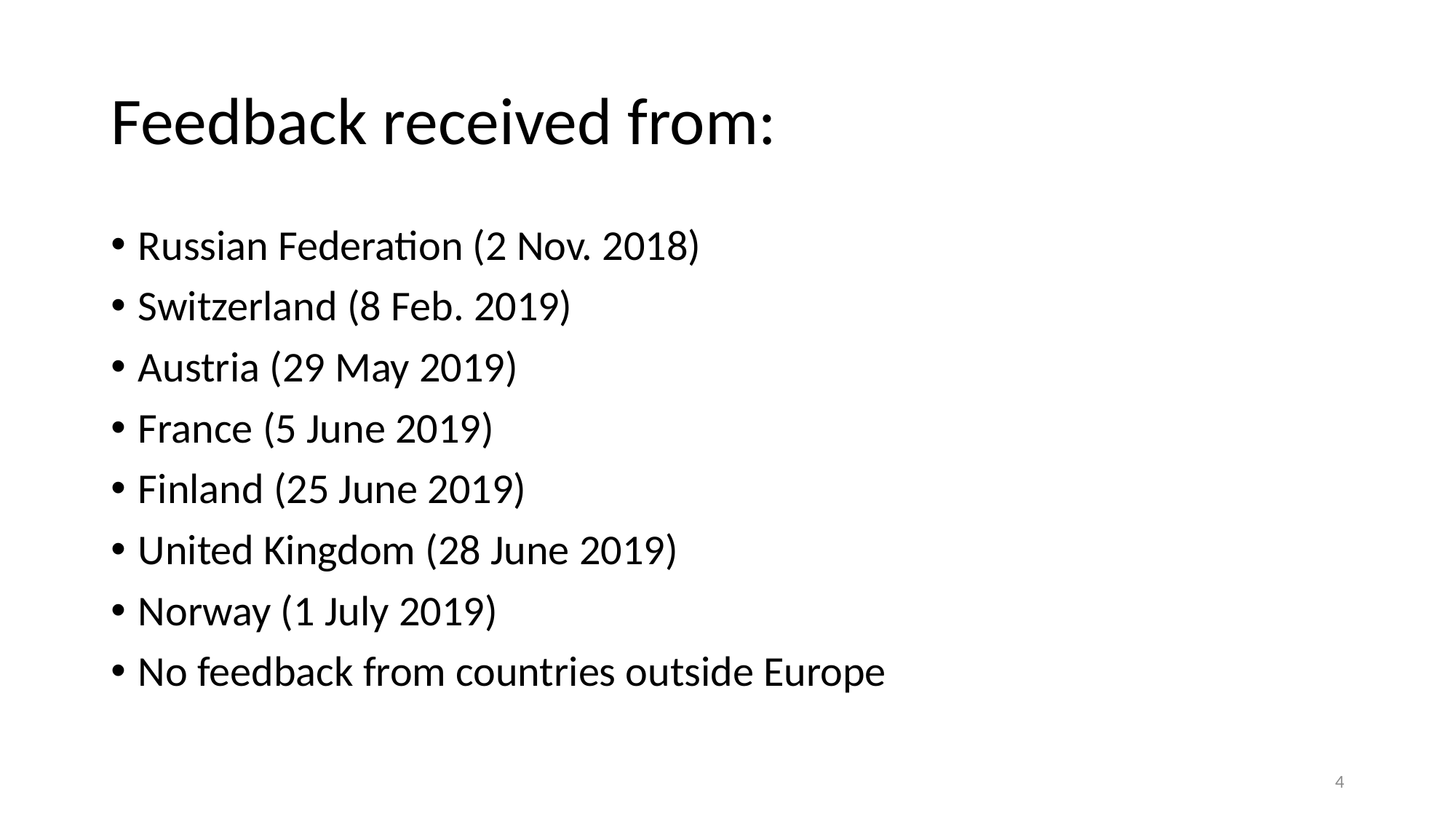

# Feedback received from:
Russian Federation (2 Nov. 2018)
Switzerland (8 Feb. 2019)
Austria (29 May 2019)
France (5 June 2019)
Finland (25 June 2019)
United Kingdom (28 June 2019)
Norway (1 July 2019)
No feedback from countries outside Europe

4